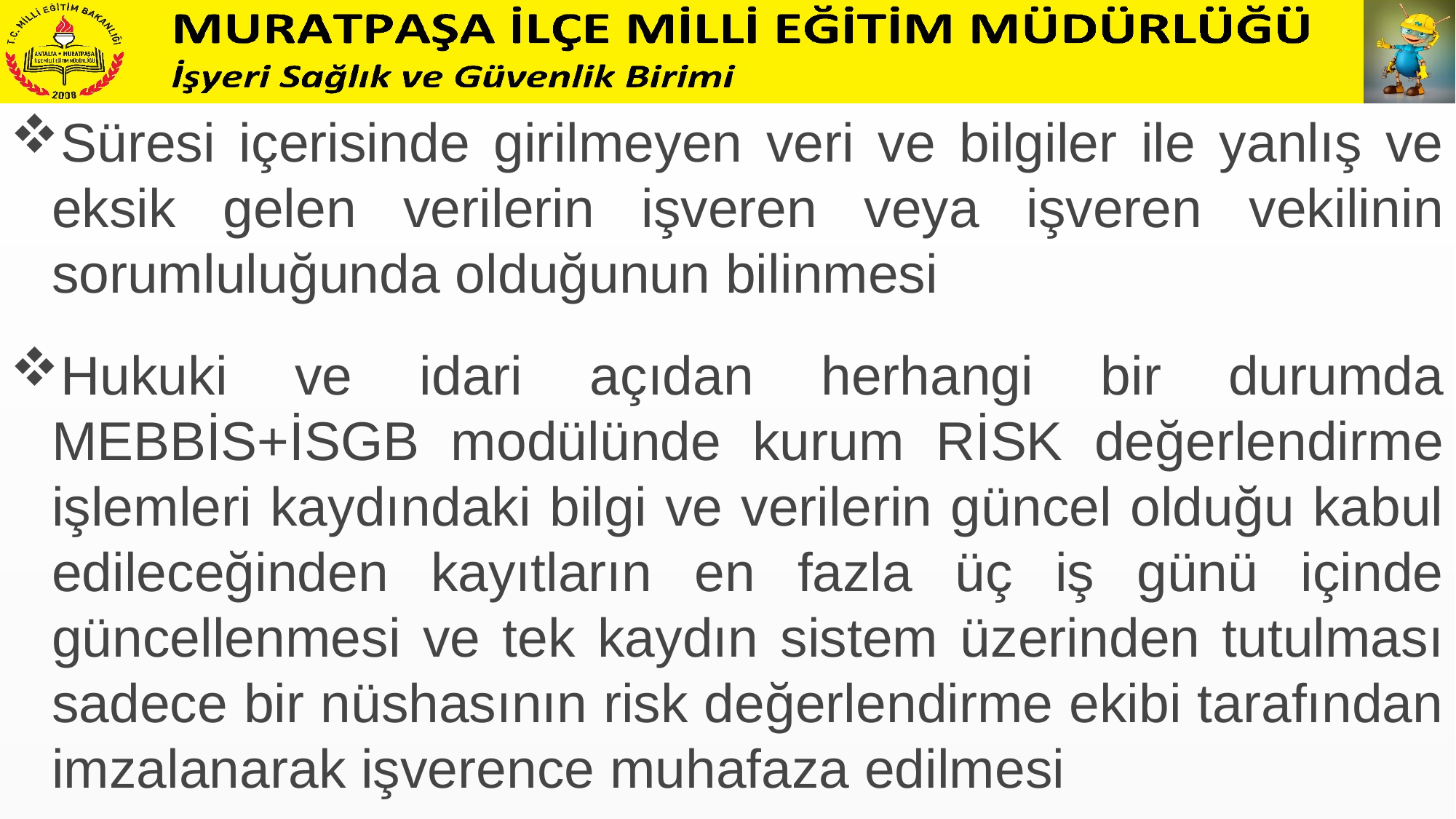

Süresi içerisinde girilmeyen veri ve bilgiler ile yanlış ve eksik gelen verilerin işveren veya işveren vekilinin sorumluluğunda olduğunun bilinmesi

Hukuki ve idari açıdan herhangi bir durumda MEBBİS+İSGB modülünde kurum RİSK değerlendirme işlemleri kaydındaki bilgi ve verilerin güncel olduğu kabul edileceğinden kayıtların en fazla üç iş günü içinde güncellenmesi ve tek kaydın sistem üzerinden tutulması sadece bir nüshasının risk değerlendirme ekibi tarafından imzalanarak işverence muhafaza edilmesi